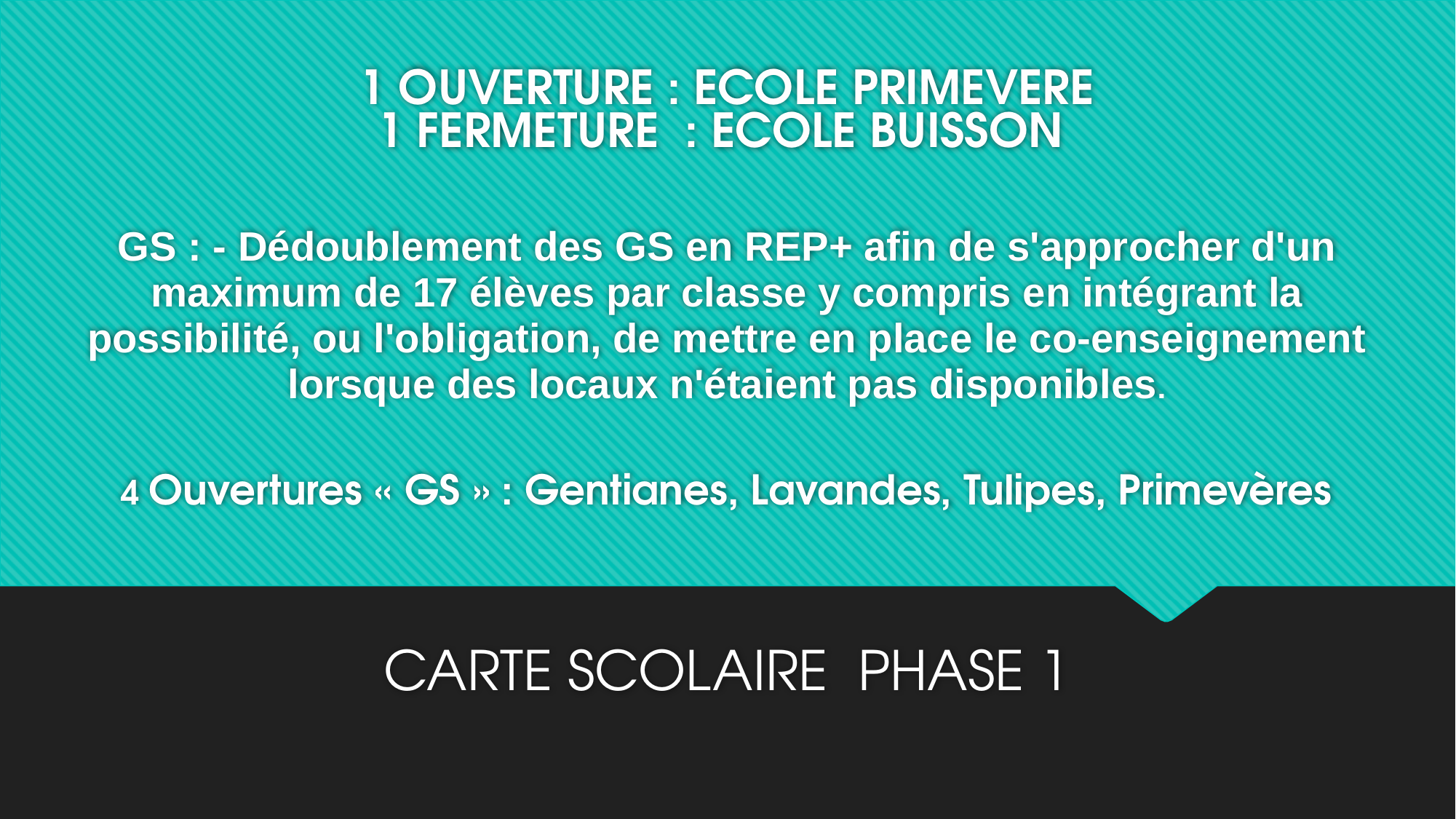

# 1 OUVERTURE : ECOLE PRIMEVERE 1 FERMETURE  : ECOLE BUISSON GS : - Dédoublement des GS en REP+ afin de s'approcher d'un maximum de 17 élèves par classe y compris en intégrant la possibilité, ou l'obligation, de mettre en place le co-enseignement lorsque des locaux n'étaient pas disponibles. 4 Ouvertures « GS » : Gentianes, Lavandes, Tulipes, Primevères
CARTE SCOLAIRE  PHASE 1